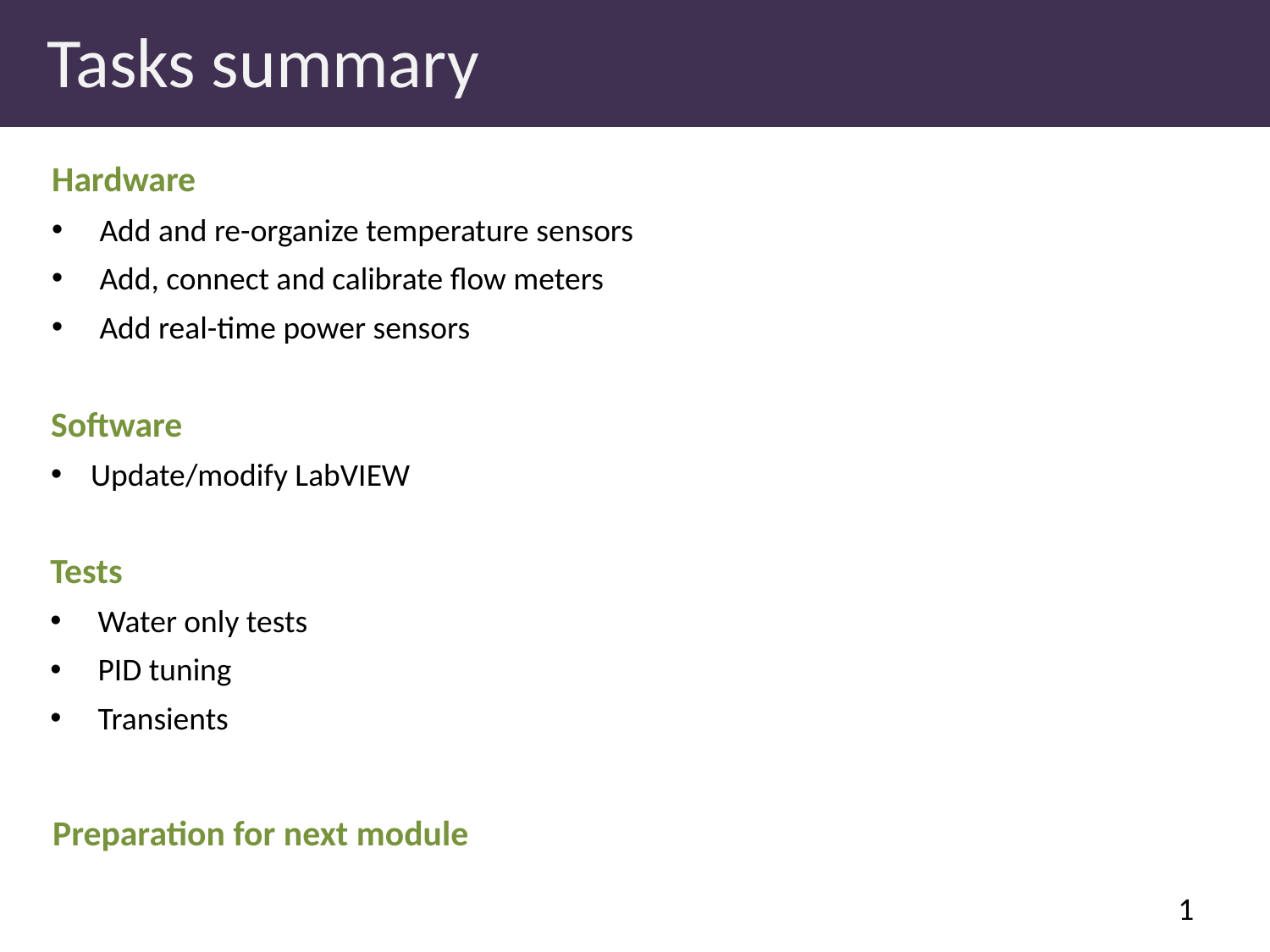

Tasks summary
Hardware
Add and re-organize temperature sensors
Add, connect and calibrate flow meters
Add real-time power sensors
Software
Update/modify LabVIEW
Tests
Water only tests
PID tuning
Transients
Preparation for next module
1